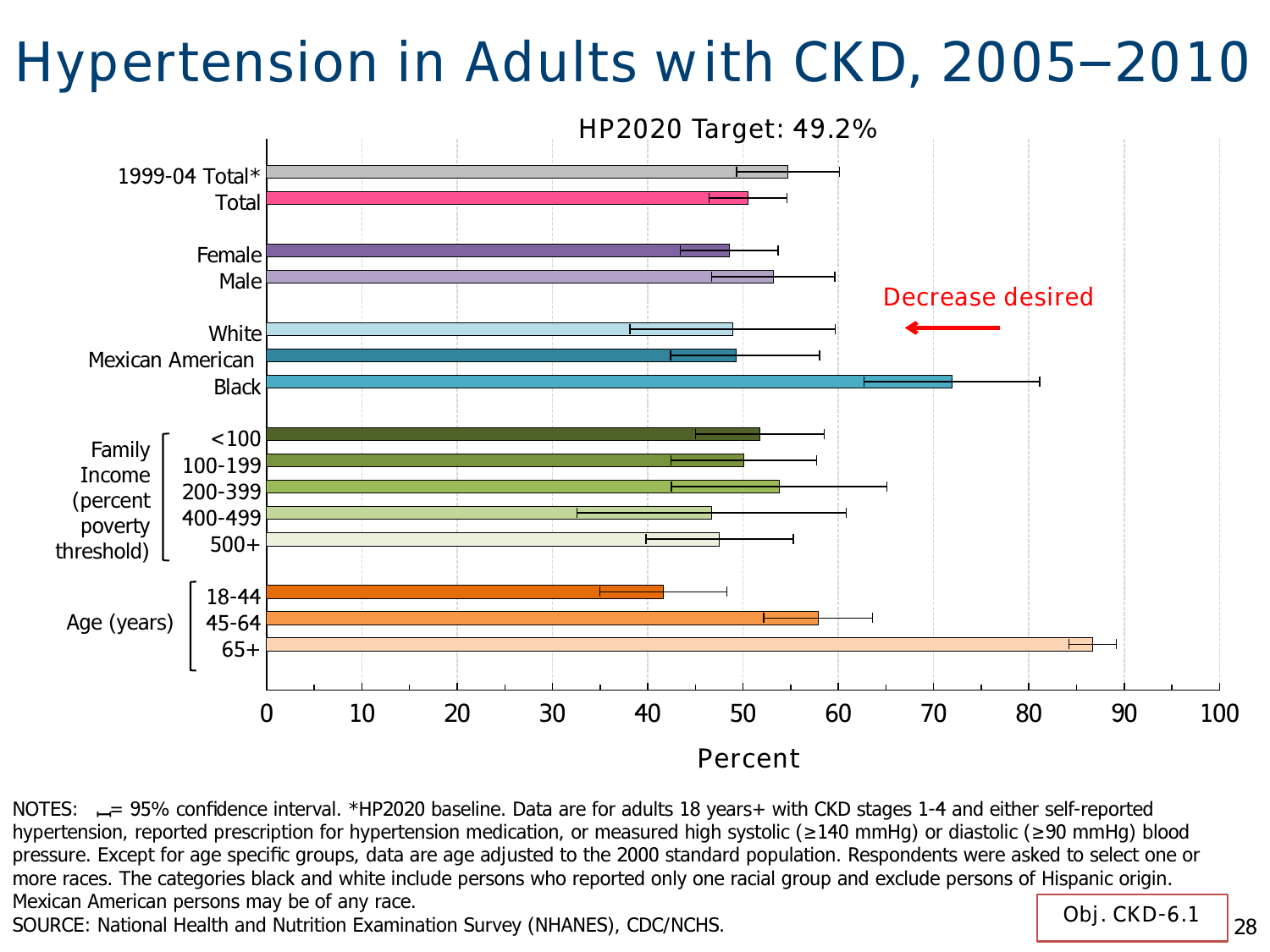

Hypertension in Adults with CKD, 2005–2010
HP2020 Target: 49.2%

### Chart

| Category | rate | Target |
|---|---|---|
|  | None | None |
| 1999-04 Total* | 54.74 | None |
| Total | 50.53 | None |
|  | None | None |
| Female | 48.55 | 49.2 |
| Male | 53.17352 | None |
|  | None | None |
| White | 48.88687 | None |
| Mexican American  | 49.27 | None |
| Black | 71.91416 | None |
|  | None | None |
| <100 | 51.76504 | None |
| 100-199 | 50.09346 | None |
| 200-399 | 53.79144 | None |
| 400-499 | 46.70439 | None |
| 500+ | 47.54537 | None |
|  | None | None |
| 18-44 | 41.64292 | None |
| 45-64 | 57.88075 | 49.2 |
| 65+ | 86.69 | None |
Decrease desired
Family Income (percent poverty threshold)

Age (years)
I
NOTES:     = 95% confidence interval. *HP2020 baseline. Data are for adults 18 years+ with CKD stages 1-4 and either self-reported hypertension, reported prescription for hypertension medication, or measured high systolic (≥140 mmHg) or diastolic (≥90 mmHg) blood pressure. Except for age specific groups, data are age adjusted to the 2000 standard population. Respondents were asked to select one or more races. The categories black and white include persons who reported only one racial group and exclude persons of Hispanic origin. Mexican American persons may be of any race.
Obj. CKD-6.1

28
SOURCE: National Health and Nutrition Examination Survey (NHANES), CDC/NCHS.